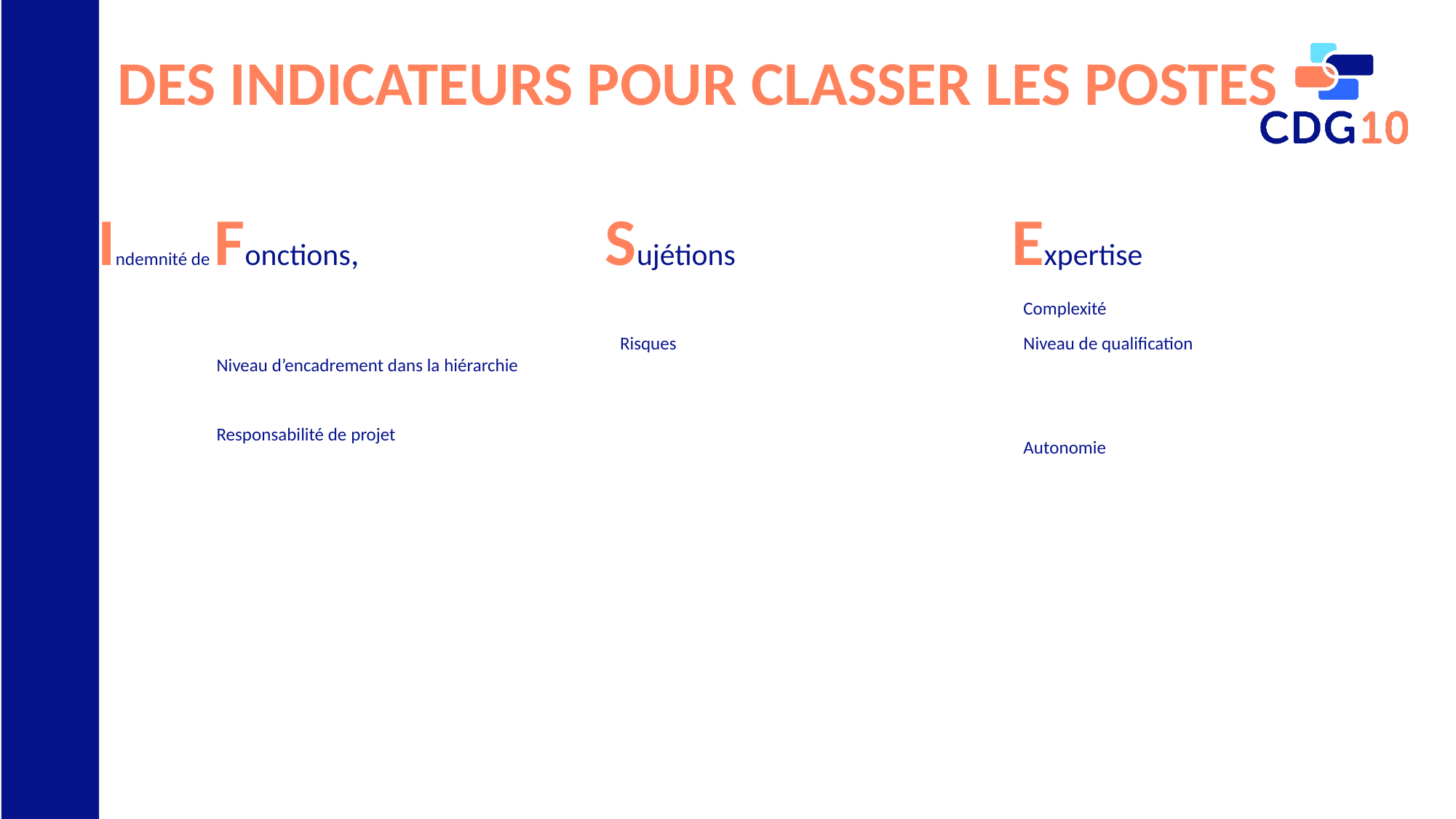

# DES INDICATEURS POUR CLASSER LES POSTES
Indemnité de Fonctions,                                 Sujétions                                     Expertise

Niveau d’encadrement dans la hiérarchie

Responsabilité de projet

Risques

Complexité
Niveau de qualification

Autonomie